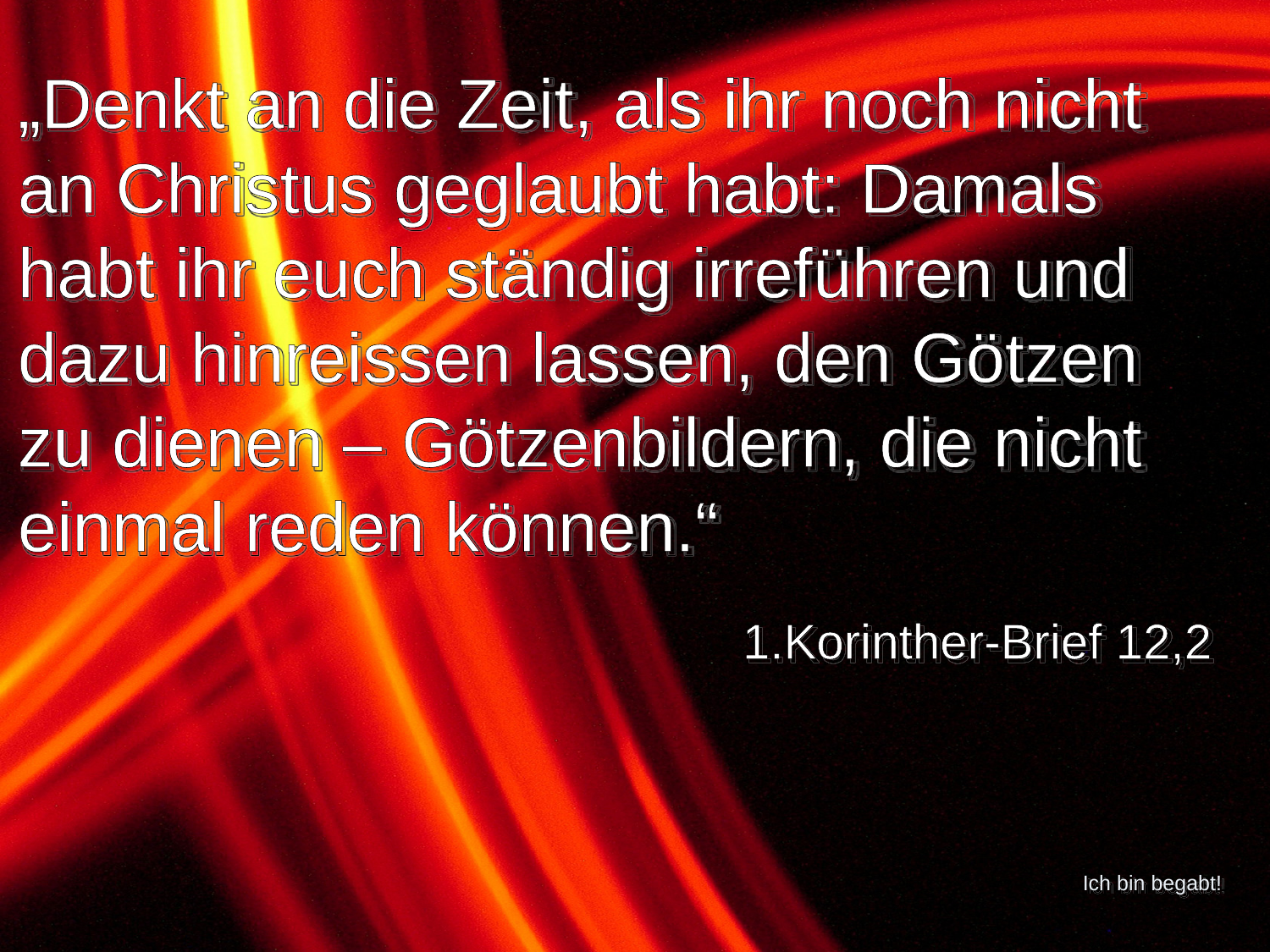

# „Denkt an die Zeit, als ihr noch nicht an Christus geglaubt habt: Damals habt ihr euch ständig irreführen und dazu hinreissen lassen, den Götzen zu dienen – Götzenbildern, die nicht einmal reden können.“
1.Korinther-Brief 12,2
Ich bin begabt!